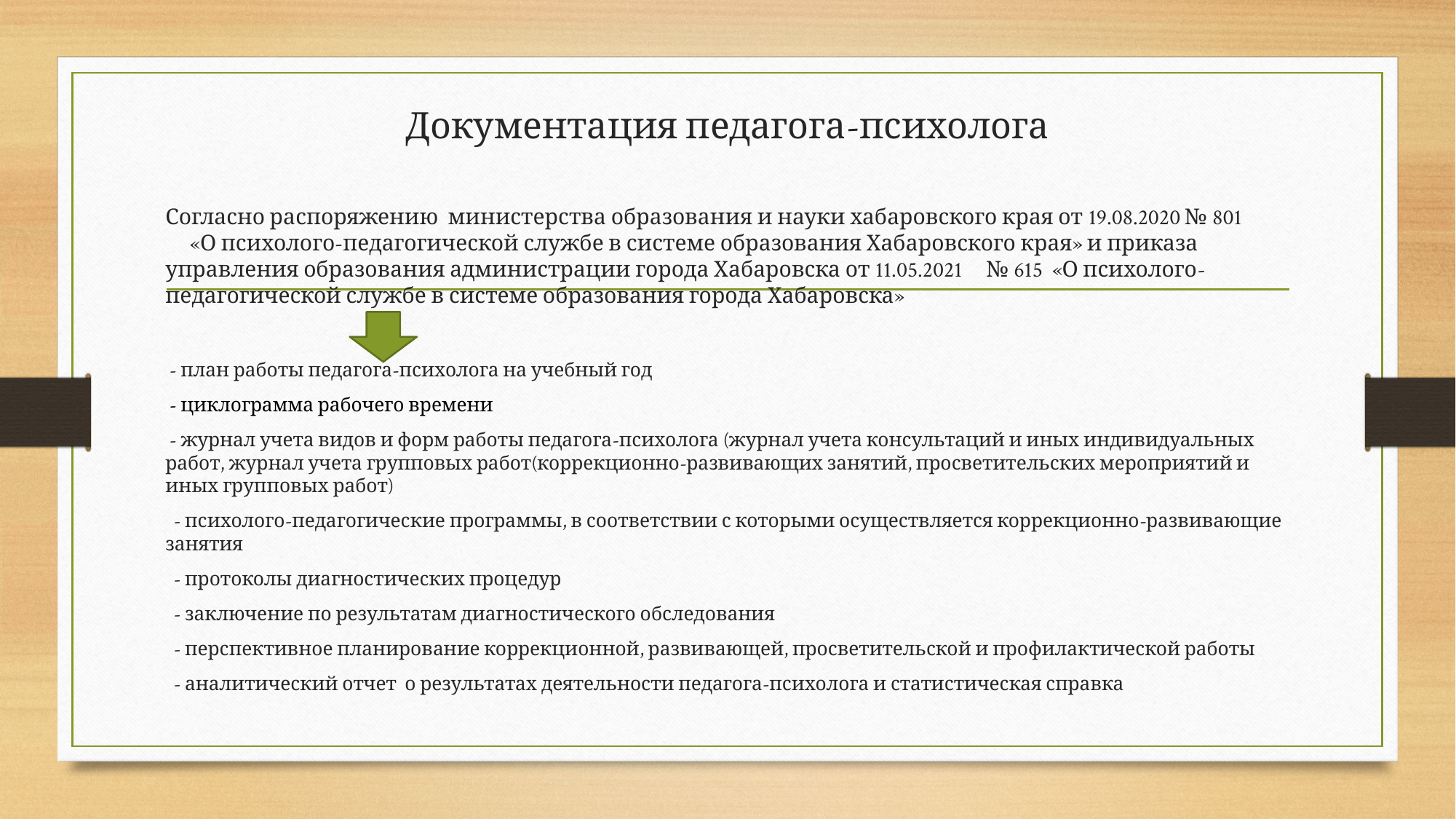

# Документация педагога-психолога
Согласно распоряжению  министерства образования и науки хабаровского края от 19.08.2020 № 801               «О психолого-педагогической службе в системе образования Хабаровского края» и приказа управления образования администрации города Хабаровска от 11.05.2021     № 615  «О психолого-педагогической службе в системе образования города Хабаровска»

 - план работы педагога-психолога на учебный год
 - циклограмма рабочего времени
 - журнал учета видов и форм работы педагога-психолога (журнал учета консультаций и иных индивидуальных работ, журнал учета групповых работ(коррекционно-развивающих занятий, просветительских мероприятий и иных групповых работ)
  - психолого-педагогические программы, в соответствии с которыми осуществляется коррекционно-развивающие занятия
  - протоколы диагностических процедур
  - заключение по результатам диагностического обследования
  - перспективное планирование коррекционной, развивающей, просветительской и профилактической работы
  - аналитический отчет  о результатах деятельности педагога-психолога и статистическая справка